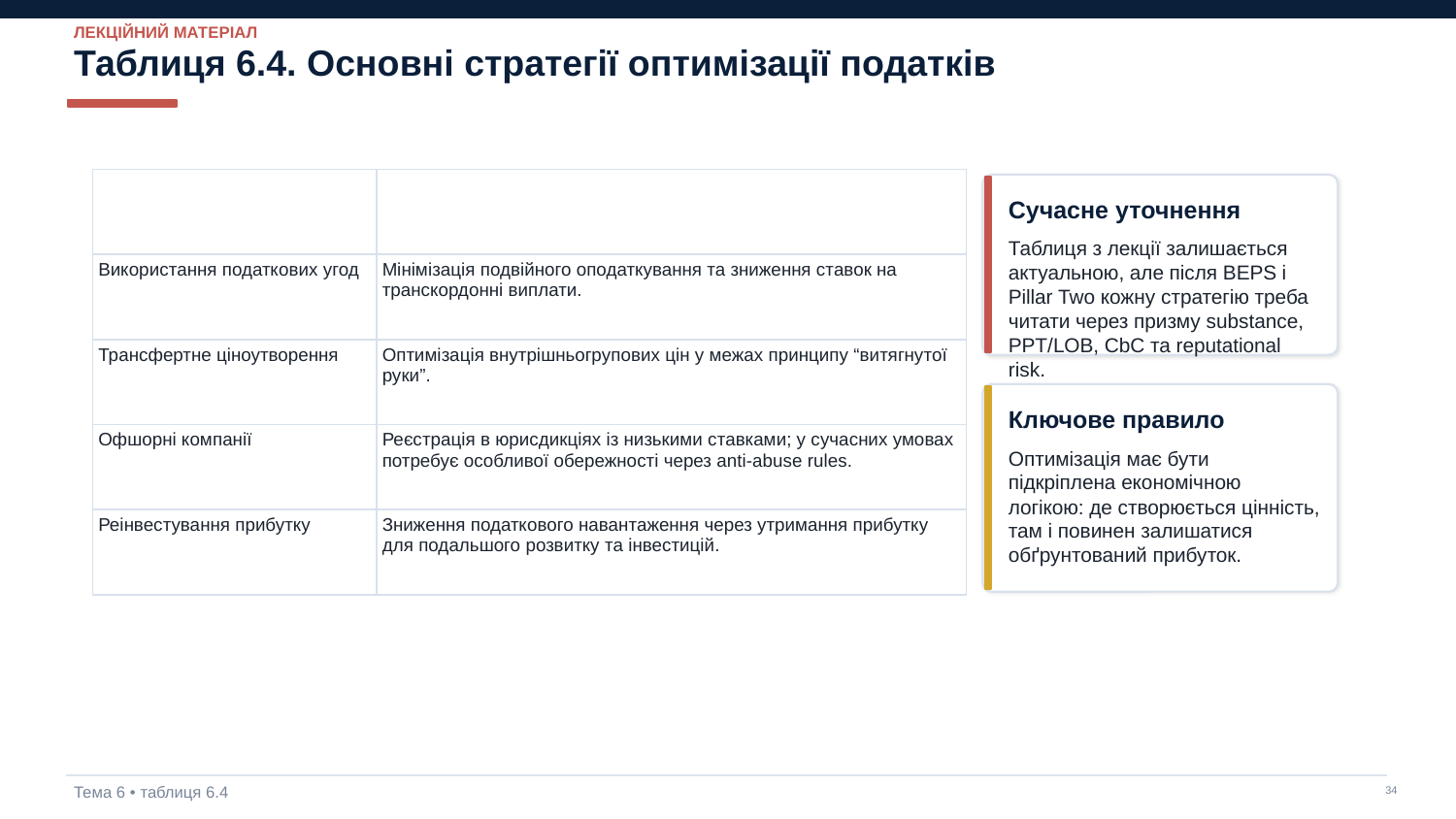

ЛЕКЦІЙНИЙ МАТЕРІАЛ
Таблиця 6.4. Основні стратегії оптимізації податків

| Стратегія | Механізм дії |
| --- | --- |
| Використання податкових угод | Мінімізація подвійного оподаткування та зниження ставок на транскордонні виплати. |
| Трансфертне ціноутворення | Оптимізація внутрішньогрупових цін у межах принципу “витягнутої руки”. |
| Офшорні компанії | Реєстрація в юрисдикціях із низькими ставками; у сучасних умовах потребує особливої обережності через anti-abuse rules. |
| Реінвестування прибутку | Зниження податкового навантаження через утримання прибутку для подальшого розвитку та інвестицій. |

Сучасне уточнення
Таблиця з лекції залишається актуальною, але після BEPS і Pillar Two кожну стратегію треба читати через призму substance, PPT/LOB, CbC та reputational risk.

Ключове правило
Оптимізація має бути підкріплена економічною логікою: де створюється цінність, там і повинен залишатися обґрунтований прибуток.
Тема 6 • таблиця 6.4
34